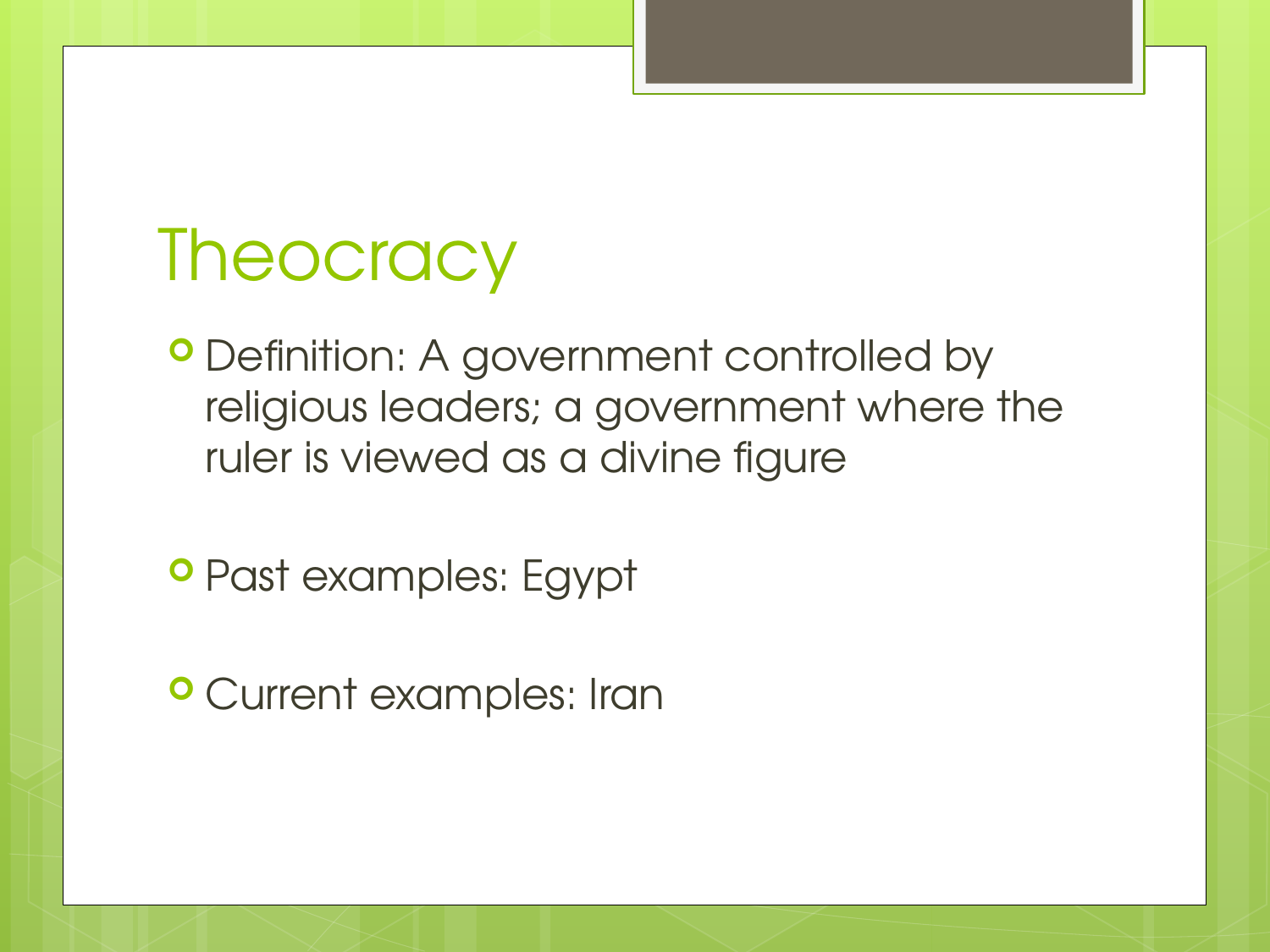

# Theocracy
Definition: A government controlled by religious leaders; a government where the ruler is viewed as a divine figure

Past examples: Egypt

Current examples: Iran